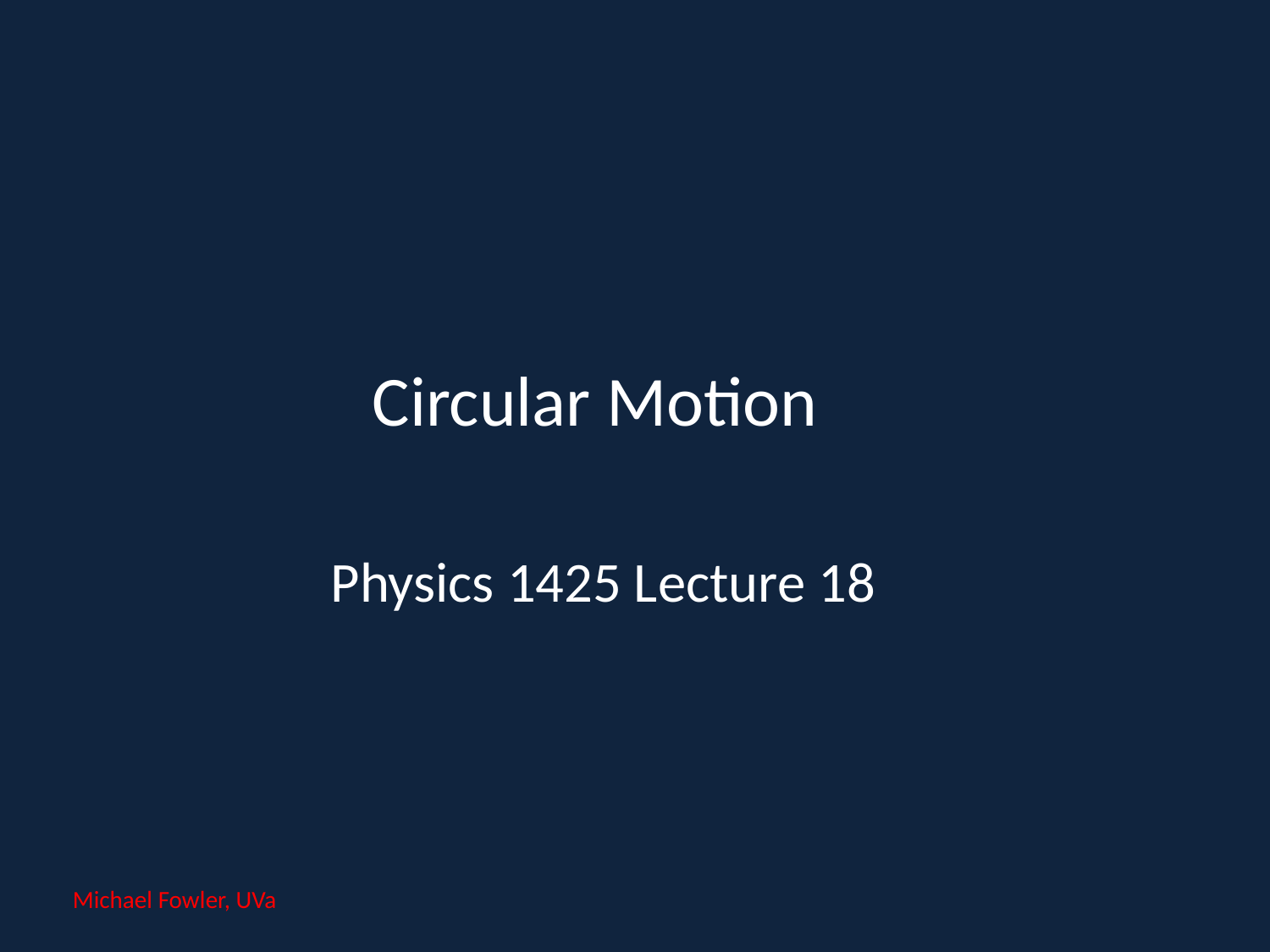

# Circular Motion
Physics 1425 Lecture 18
Michael Fowler, UVa